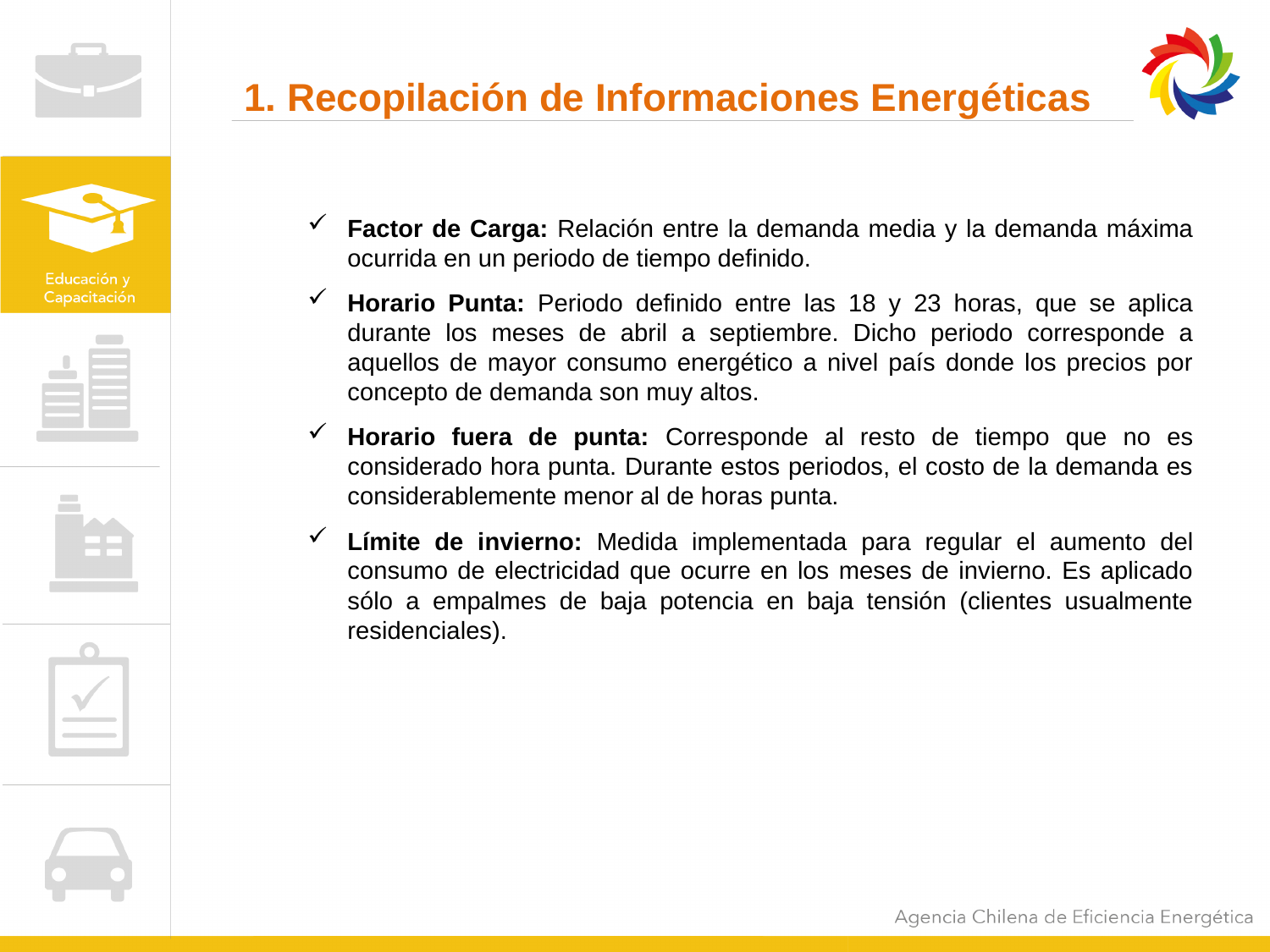

# 1. Recopilación de Informaciones Energéticas
Factor de Carga: Relación entre la demanda media y la demanda máxima ocurrida en un periodo de tiempo definido.
Horario Punta: Periodo definido entre las 18 y 23 horas, que se aplica durante los meses de abril a septiembre. Dicho periodo corresponde a aquellos de mayor consumo energético a nivel país donde los precios por concepto de demanda son muy altos.
Horario fuera de punta: Corresponde al resto de tiempo que no es considerado hora punta. Durante estos periodos, el costo de la demanda es considerablemente menor al de horas punta.
Límite de invierno: Medida implementada para regular el aumento del consumo de electricidad que ocurre en los meses de invierno. Es aplicado sólo a empalmes de baja potencia en baja tensión (clientes usualmente residenciales).